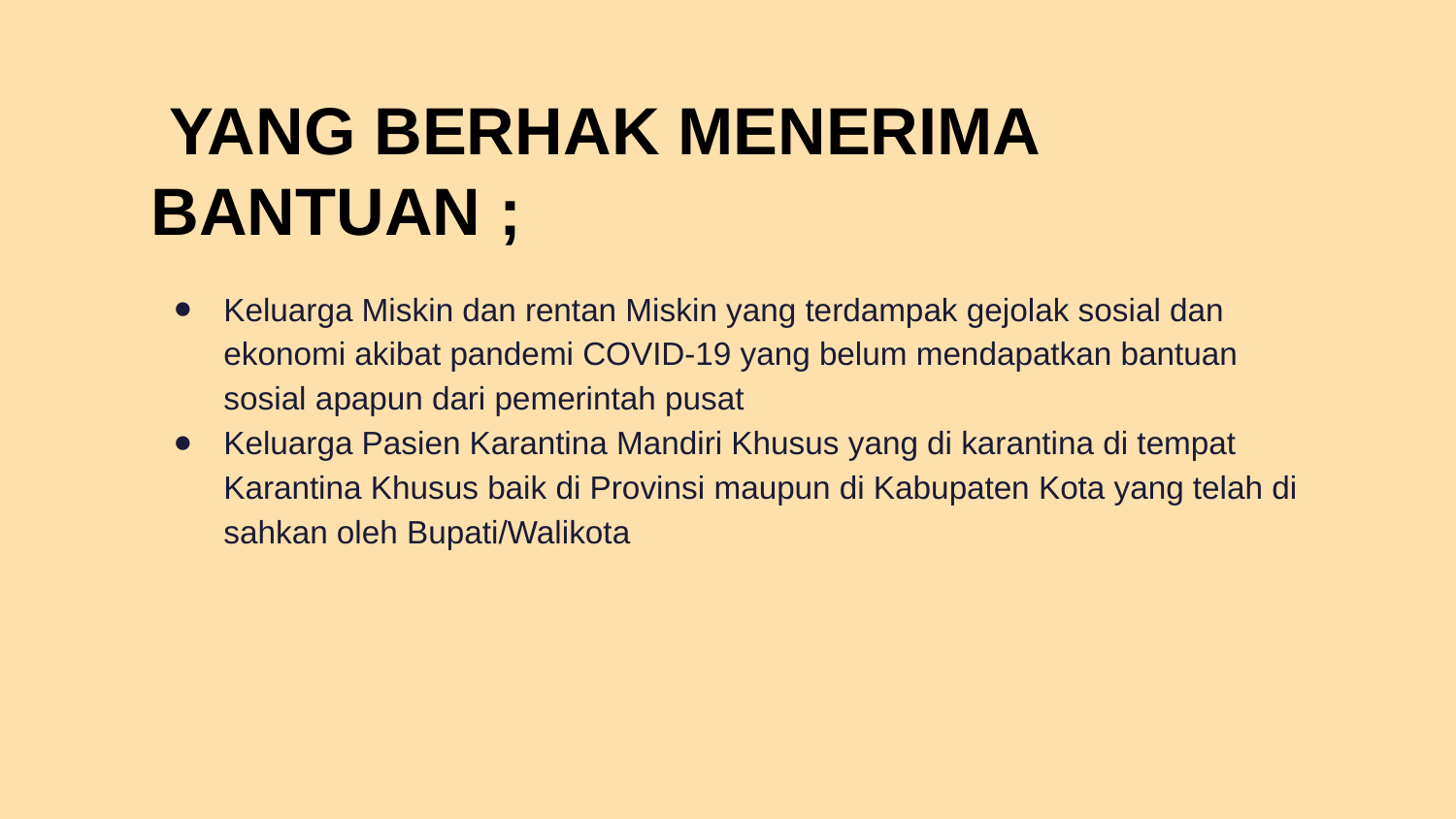

# YANG BERHAK MENERIMA BANTUAN ;
Keluarga Miskin dan rentan Miskin yang terdampak gejolak sosial dan ekonomi akibat pandemi COVID-19 yang belum mendapatkan bantuan sosial apapun dari pemerintah pusat
Keluarga Pasien Karantina Mandiri Khusus yang di karantina di tempat Karantina Khusus baik di Provinsi maupun di Kabupaten Kota yang telah di sahkan oleh Bupati/Walikota